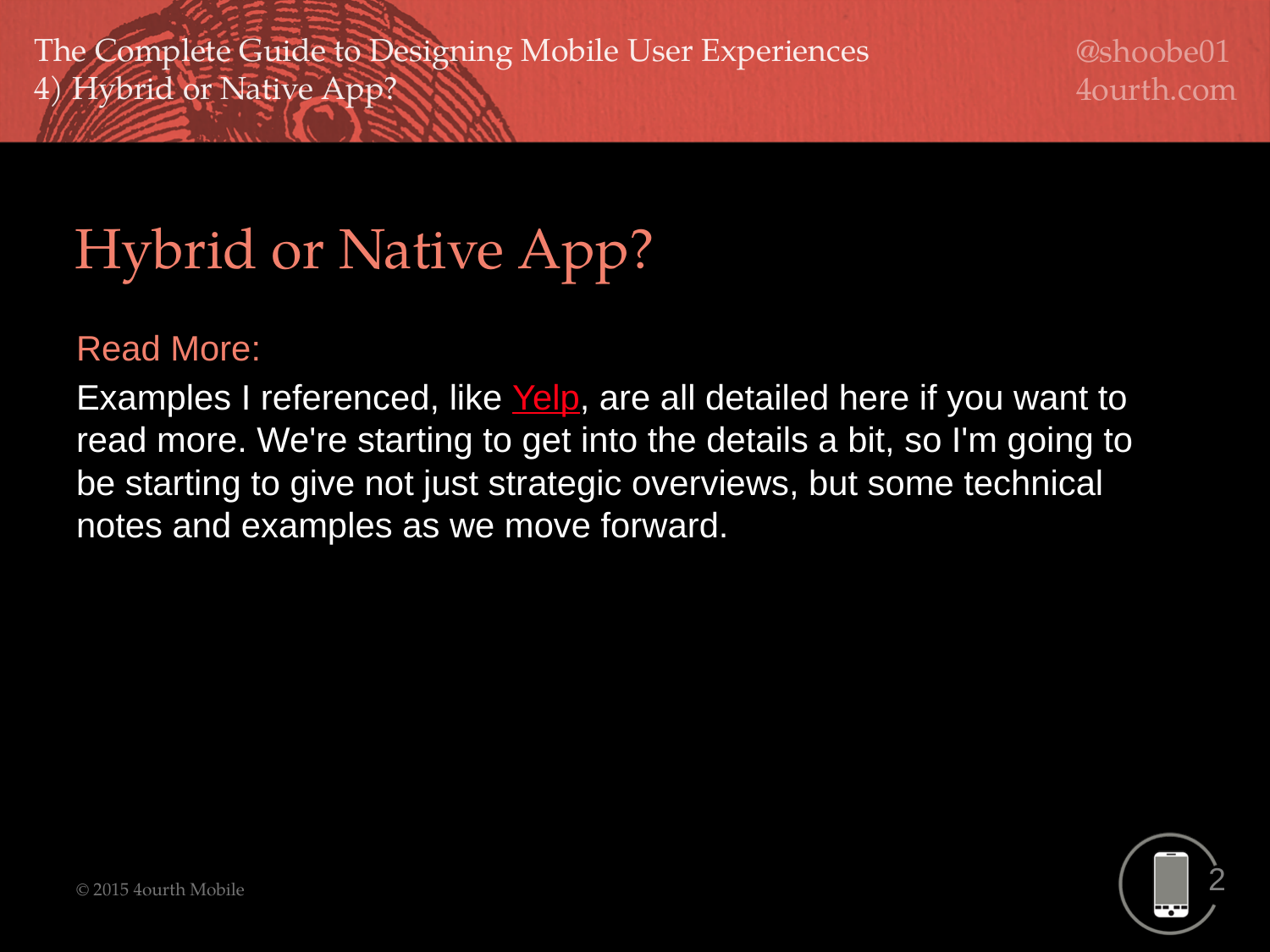

Hybrid or Native App?
Read More:
Examples I referenced, like Yelp, are all detailed here if you want to read more. We're starting to get into the details a bit, so I'm going to be starting to give not just strategic overviews, but some technical notes and examples as we move forward.